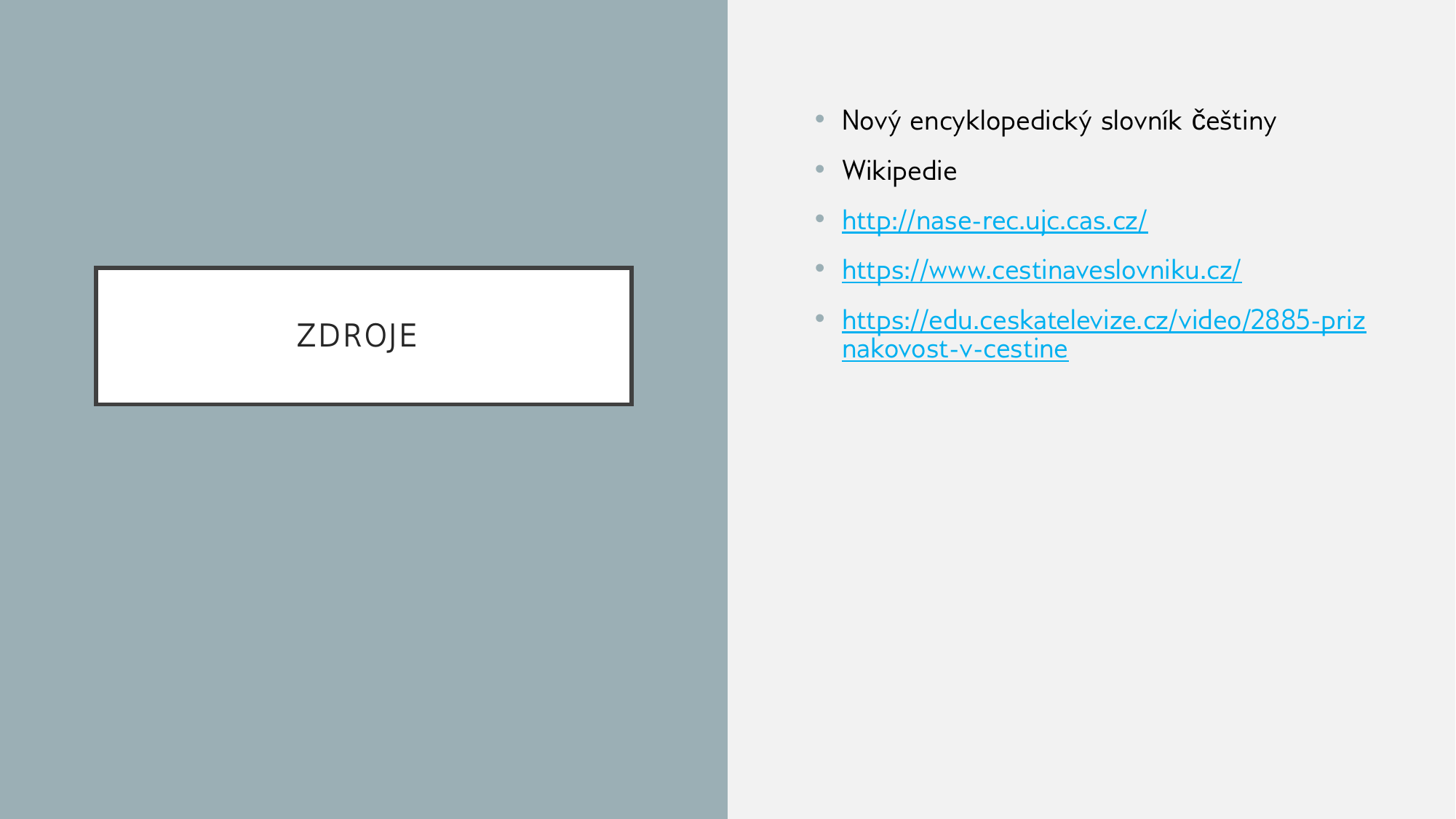

Nový encyklopedický slovník češtiny
Wikipedie
http://nase-rec.ujc.cas.cz/
https://www.cestinaveslovniku.cz/
https://edu.ceskatelevize.cz/video/2885-priznakovost-v-cestine

# ZDROJE